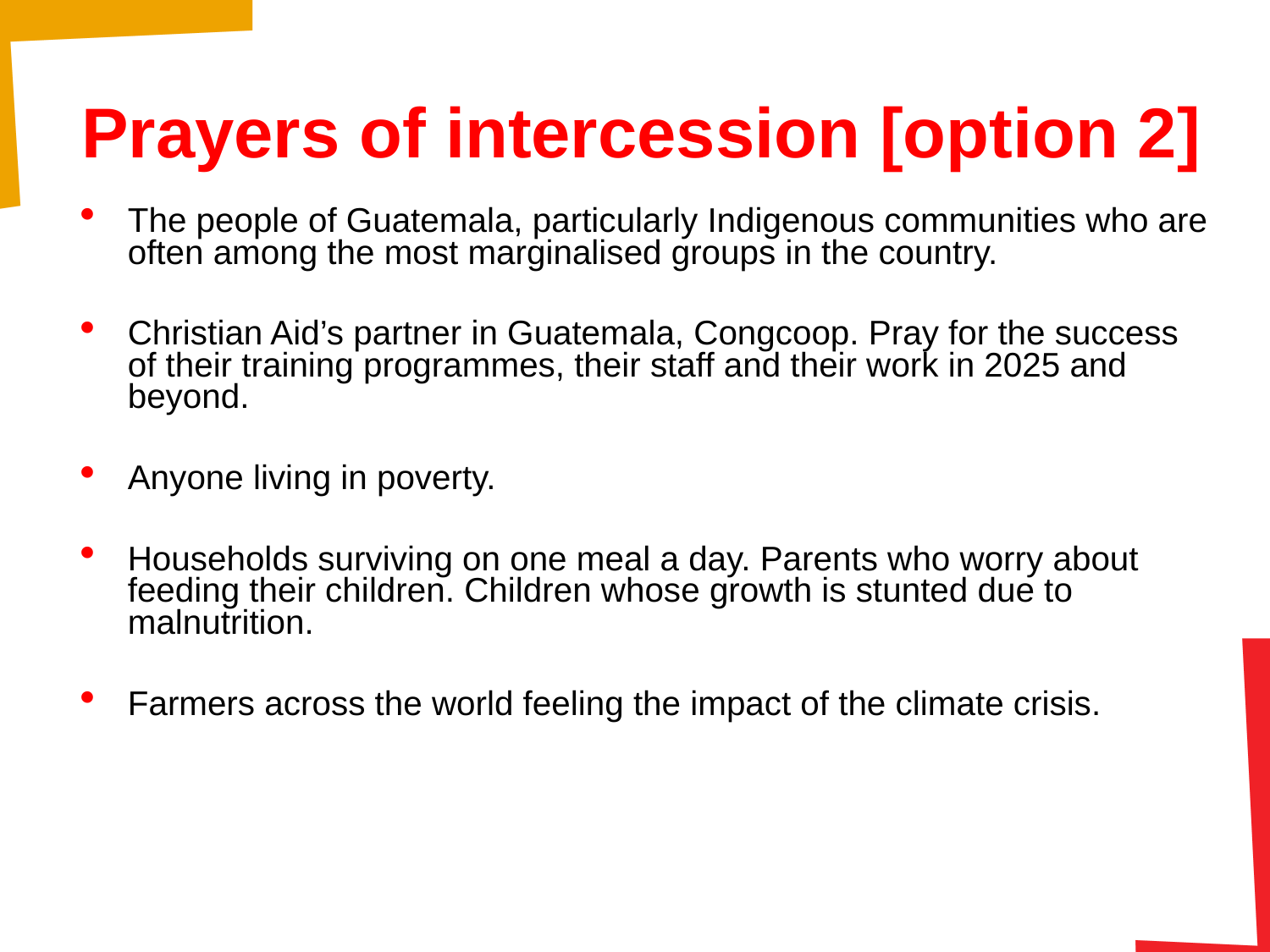

# Prayers of intercession [option 2]
The people of Guatemala, particularly Indigenous communities who are often among the most marginalised groups in the country.

Christian Aid’s partner in Guatemala, Congcoop. Pray for the success of their training programmes, their staff and their work in 2025 and beyond.

Anyone living in poverty.

Households surviving on one meal a day. Parents who worry about feeding their children. Children whose growth is stunted due to malnutrition.

Farmers across the world feeling the impact of the climate crisis.
17